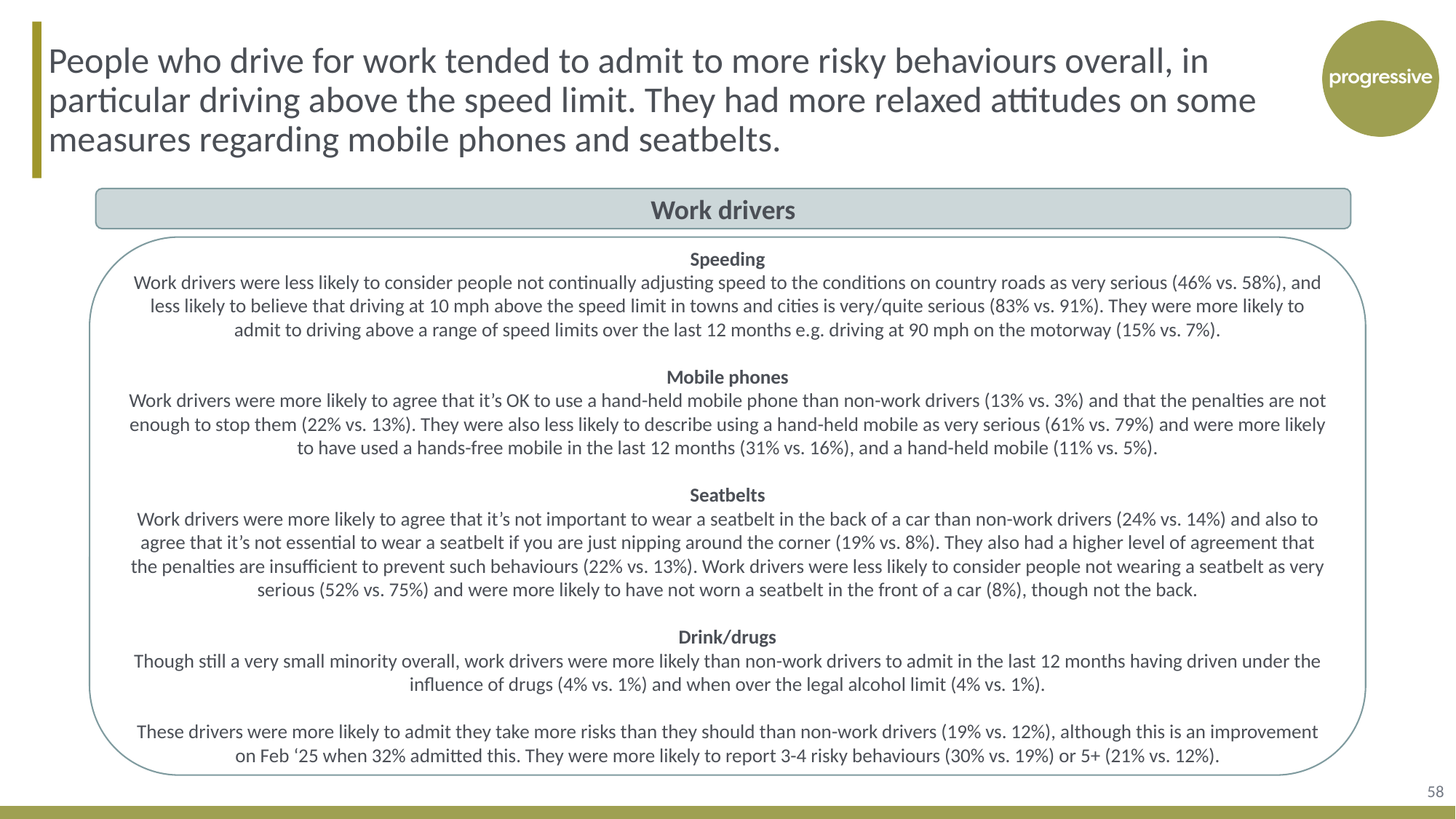

People who drive for work tended to admit to more risky behaviours overall, in particular driving above the speed limit. They had more relaxed attitudes on some measures regarding mobile phones and seatbelts.
Work drivers
Speeding
Work drivers were less likely to consider people not continually adjusting speed to the conditions on country roads as very serious (46% vs. 58%), and less likely to believe that driving at 10 mph above the speed limit in towns and cities is very/quite serious (83% vs. 91%). They were more likely to admit to driving above a range of speed limits over the last 12 months e.g. driving at 90 mph on the motorway (15% vs. 7%).

Mobile phones
Work drivers were more likely to agree that it’s OK to use a hand-held mobile phone than non-work drivers (13% vs. 3%) and that the penalties are not enough to stop them (22% vs. 13%). They were also less likely to describe using a hand-held mobile as very serious (61% vs. 79%) and were more likely to have used a hands-free mobile in the last 12 months (31% vs. 16%), and a hand-held mobile (11% vs. 5%).

Seatbelts
Work drivers were more likely to agree that it’s not important to wear a seatbelt in the back of a car than non-work drivers (24% vs. 14%) and also to agree that it’s not essential to wear a seatbelt if you are just nipping around the corner (19% vs. 8%). They also had a higher level of agreement that the penalties are insufficient to prevent such behaviours (22% vs. 13%). Work drivers were less likely to consider people not wearing a seatbelt as very serious (52% vs. 75%) and were more likely to have not worn a seatbelt in the front of a car (8%), though not the back.

Drink/drugs
Though still a very small minority overall, work drivers were more likely than non-work drivers to admit in the last 12 months having driven under the influence of drugs (4% vs. 1%) and when over the legal alcohol limit (4% vs. 1%).

These drivers were more likely to admit they take more risks than they should than non-work drivers (19% vs. 12%), although this is an improvement on Feb ‘25 when 32% admitted this. They were more likely to report 3-4 risky behaviours (30% vs. 19%) or 5+ (21% vs. 12%).
58